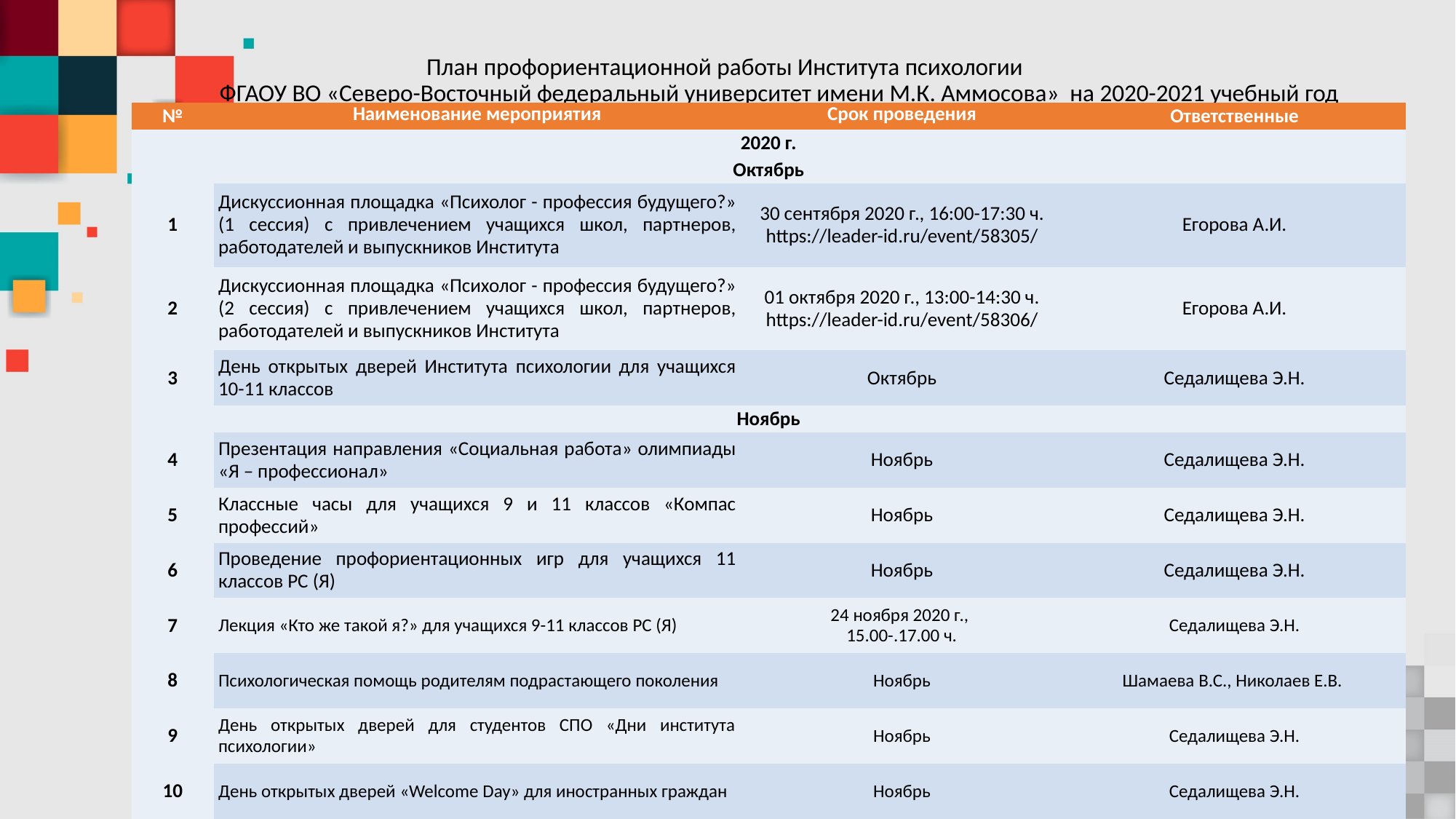

# План профориентационной работы Института психологии ФГАОУ ВО «Северо-Восточный федеральный университет имени М.К. Аммосова»  на 2020-2021 учебный год
| № | Наименование мероприятия | Срок проведения | Ответственные |
| --- | --- | --- | --- |
| 2020 г. |  |  |  |
| Октябрь |  |  |  |
| 1 | Дискуссионная площадка «Психолог - профессия будущего?» (1 сессия) с привлечением учащихся школ, партнеров, работодателей и выпускников Института | 30 сентября 2020 г., 16:00-17:30 ч. https://leader-id.ru/event/58305/ | Егорова А.И. |
| 2 | Дискуссионная площадка «Психолог - профессия будущего?» (2 сессия) с привлечением учащихся школ, партнеров, работодателей и выпускников Института | 01 октября 2020 г., 13:00-14:30 ч. https://leader-id.ru/event/58306/ | Егорова А.И. |
| 3 | День открытых дверей Института психологии для учащихся 10-11 классов | Октябрь | Седалищева Э.Н. |
| Ноябрь |  |  |  |
| 4 | Презентация направления «Социальная работа» олимпиады «Я – профессионал» | Ноябрь | Седалищева Э.Н. |
| 5 | Классные часы для учащихся 9 и 11 классов «Компас профессий» | Ноябрь | Седалищева Э.Н. |
| 6 | Проведение профориентационных игр для учащихся 11 классов РС (Я) | Ноябрь | Седалищева Э.Н. |
| 7 | Лекция «Кто же такой я?» для учащихся 9-11 классов РС (Я) | 24 ноября 2020 г., 15.00-.17.00 ч. | Седалищева Э.Н. |
| 8 | Психологическая помощь родителям подрастающего поколения | Ноябрь | Шамаева В.С., Николаев Е.В. |
| 9 | День открытых дверей для студентов СПО «Дни института психологии» | Ноябрь | Седалищева Э.Н. |
| 10 | День открытых дверей «Welcome Day» для иностранных граждан | Ноябрь | Седалищева Э.Н. |